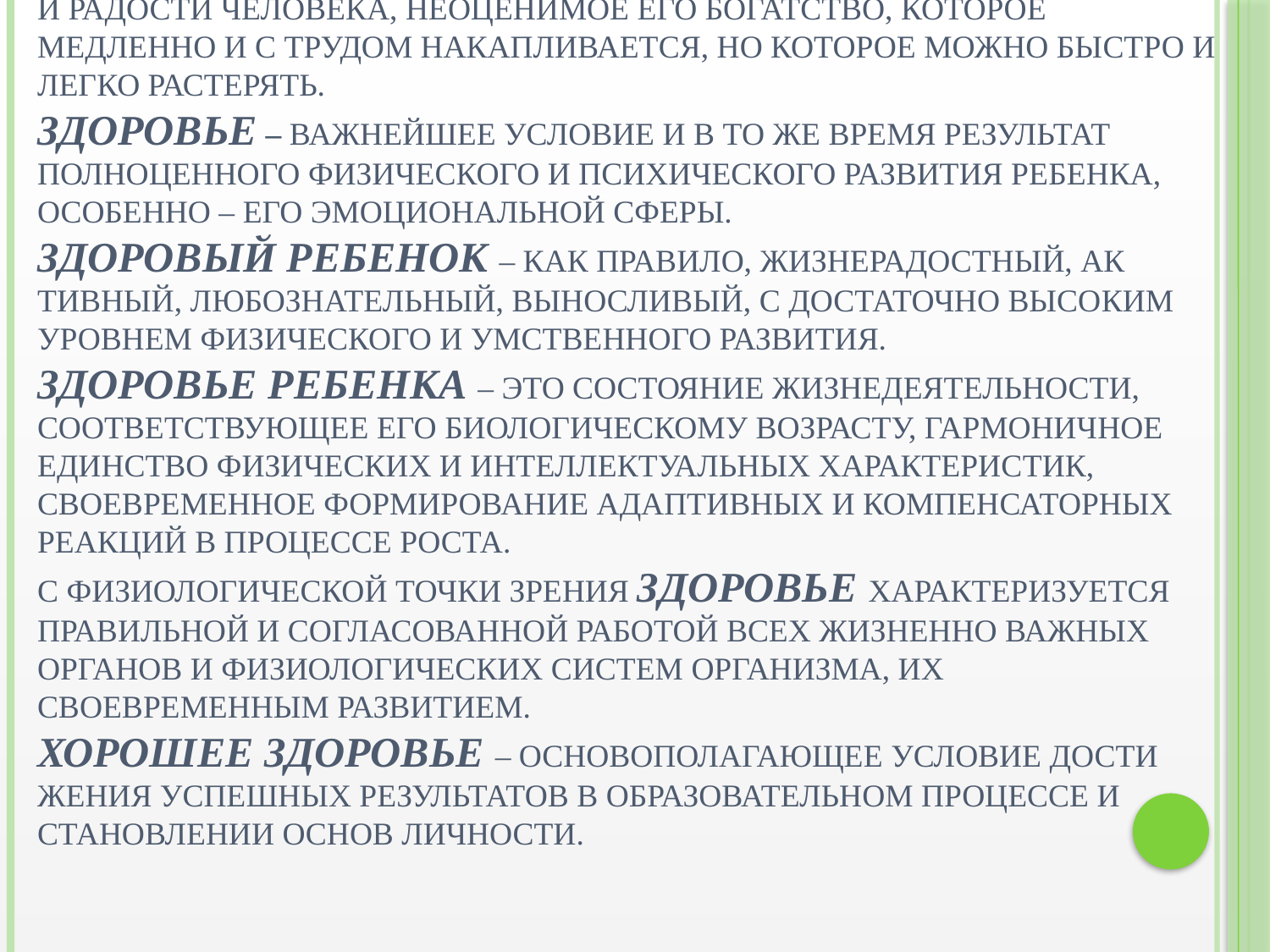

# Хорошее здоровье – один из главных источников сча­стья и радости человека, неоценимое его богатство, которое медленно и с трудом накапливается, но которое можно бы­стро и легко растерять. Здоровье – важнейшее условие и в то же время резуль­тат полноценного физического и психического развития ре­бенка, особенно – его эмоциональной сферы. Здоровый ребенок – как правило, жизнерадостный, ак­тивный, любознательный, выносливый, с достаточно высо­ким уровнем физического и умственного развития. Здоровье ребенка – это состояние жизнедеятельности, соответствующее его биологическому возрасту, гармонич­ное единство физических и интеллектуальных характерис­тик, своевременное формирование адаптивных и компен­саторных реакций в процессе роста. С физиологической точки зрения здоровье характери­зуется правильной и согласованной работой всех жизненно важных органов и физиологических систем организма, их своевременным развитием. Хорошее здоровье – основополагающее условие дости­жения успешных результатов в образовательном процессе и становлении основ личности.